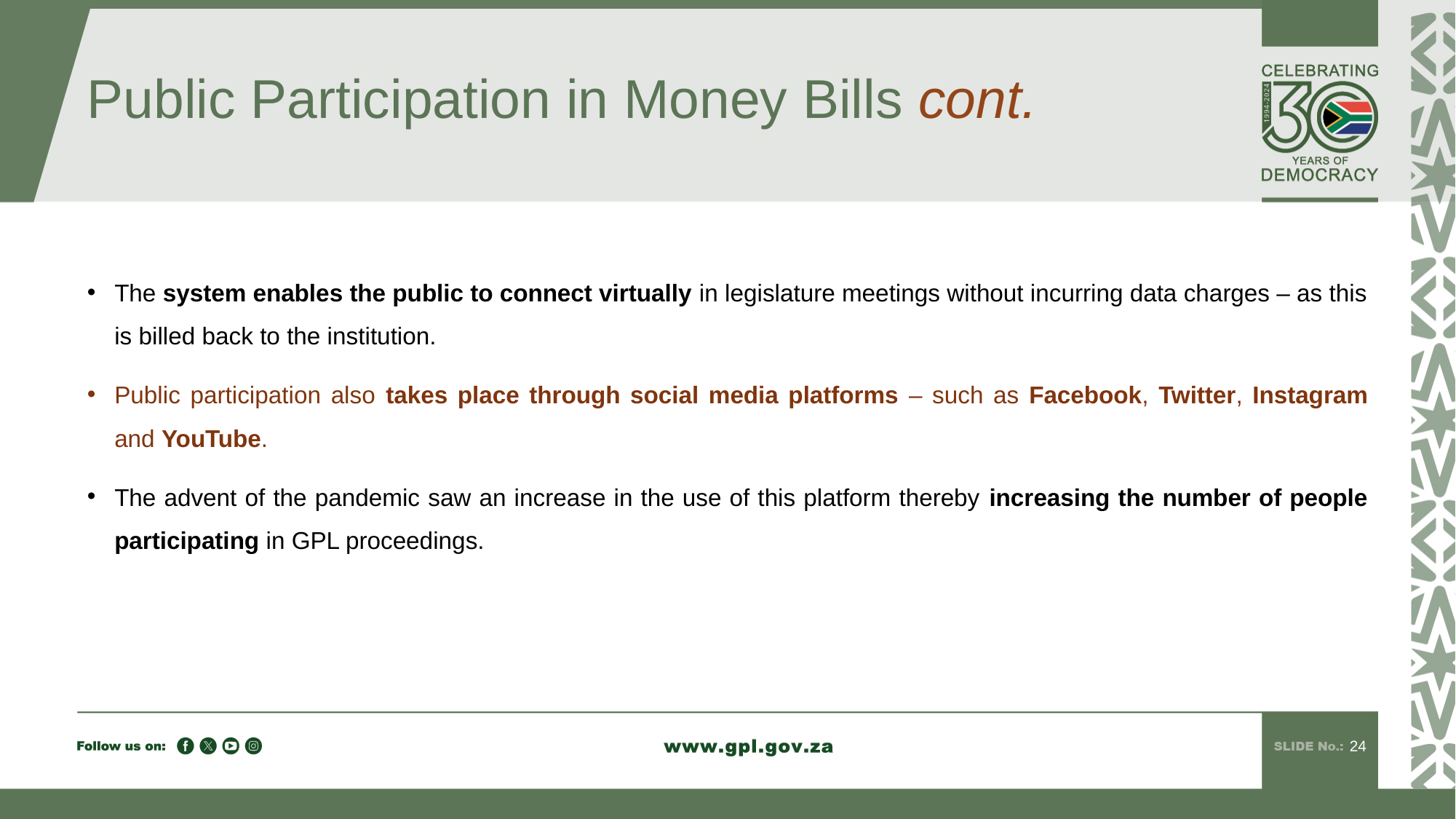

# Public Participation in Money Bills cont.
The system enables the public to connect virtually in legislature meetings without incurring data charges – as this is billed back to the institution.
Public participation also takes place through social media platforms – such as Facebook, Twitter, Instagram and YouTube.
The advent of the pandemic saw an increase in the use of this platform thereby increasing the number of people participating in GPL proceedings.
24